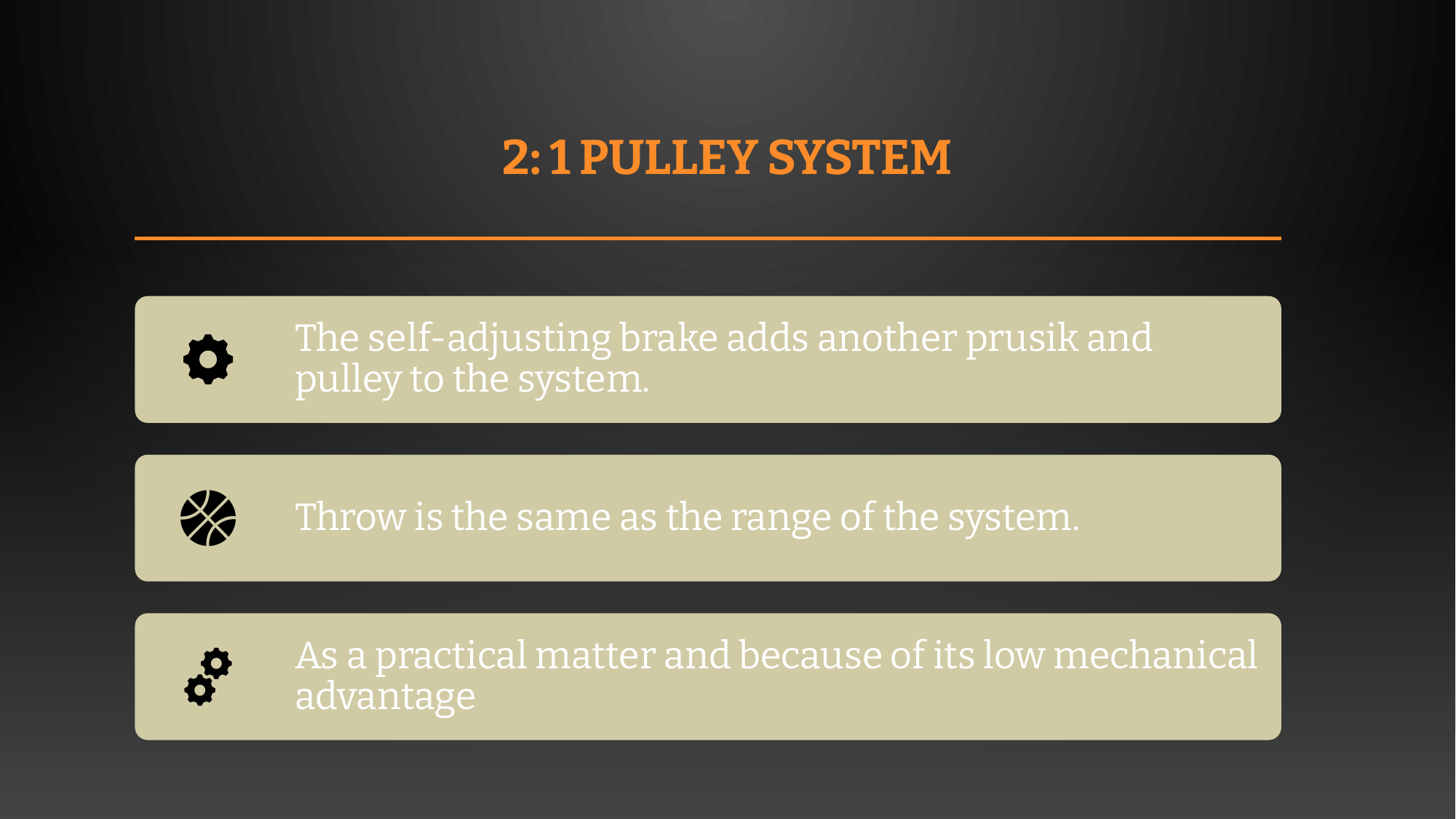

# 2: 1 Pulley System

The self-adjusting brake adds another prusik and pulley to the system.
Throw is the same as the range of the system.
As a practical matter and because of its low mechanical advantage